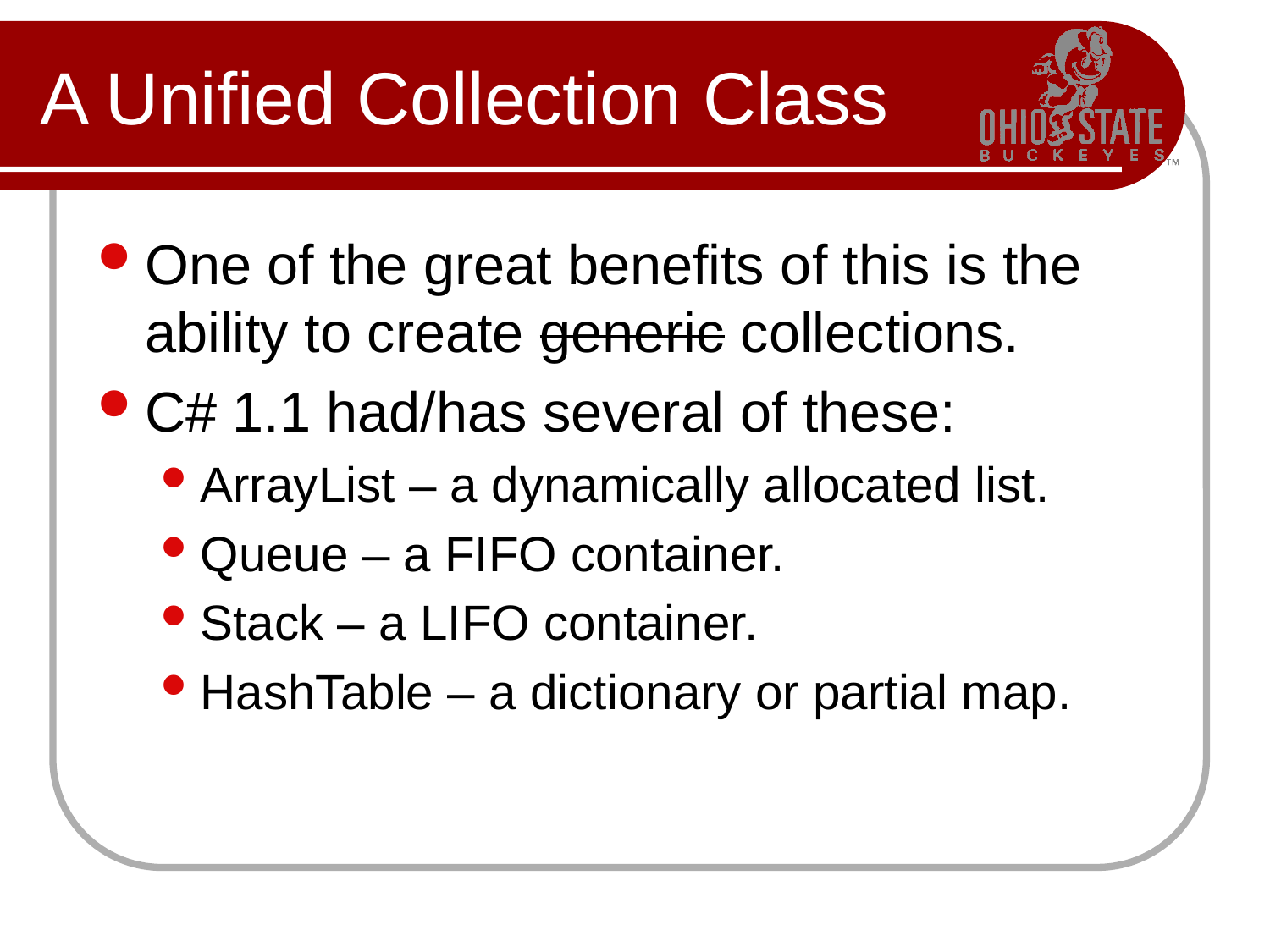

# A Unified Collection Class
One of the great benefits of this is the ability to create generic collections.
C# 1.1 had/has several of these:
ArrayList – a dynamically allocated list.
Queue – a FIFO container.
Stack – a LIFO container.
HashTable – a dictionary or partial map.